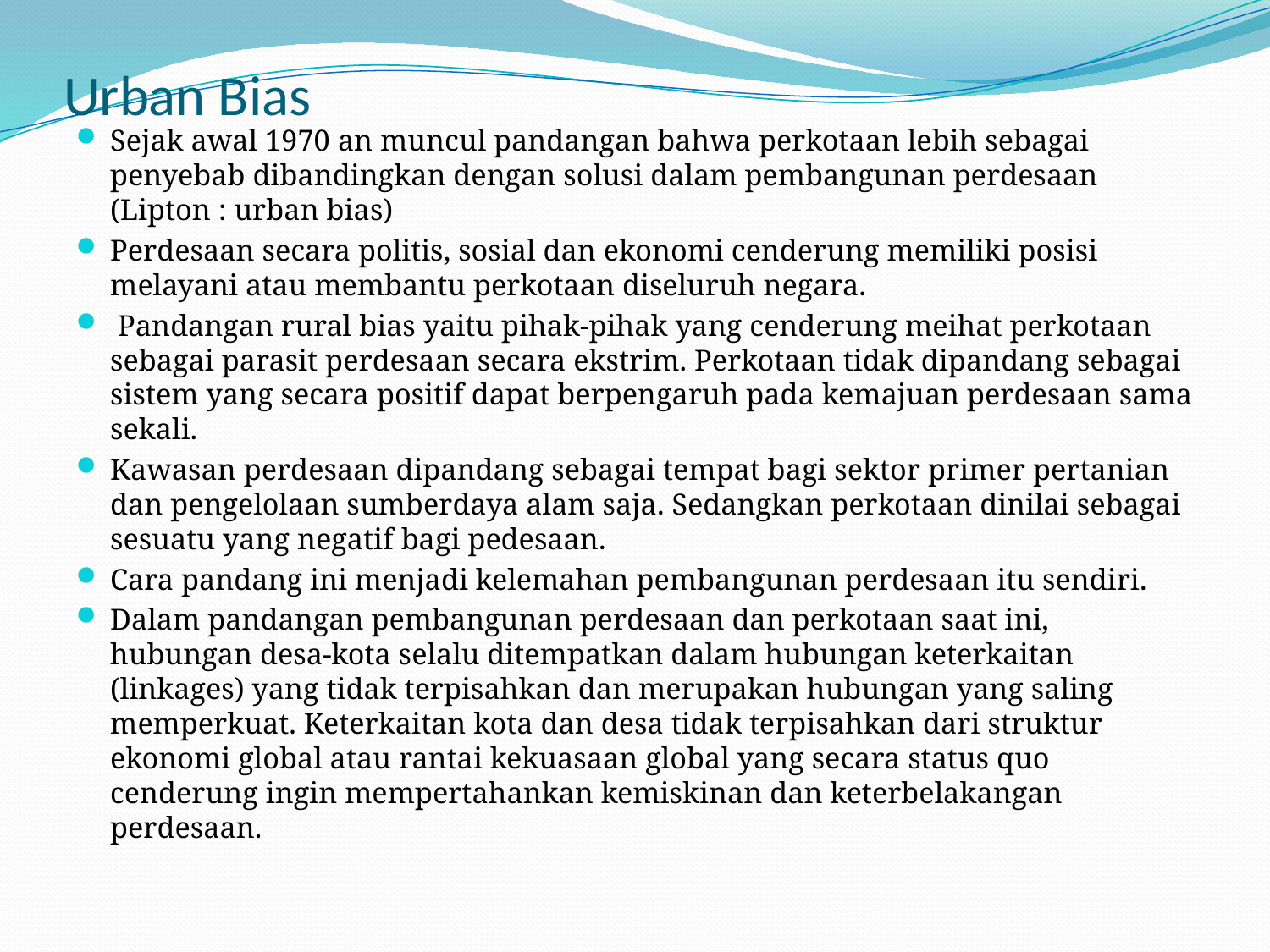

# Urban Bias
Sejak awal 1970 an muncul pandangan bahwa perkotaan lebih sebagai penyebab dibandingkan dengan solusi dalam pembangunan perdesaan (Lipton : urban bias)
Perdesaan secara politis, sosial dan ekonomi cenderung memiliki posisi melayani atau membantu perkotaan diseluruh negara.
 Pandangan rural bias yaitu pihak-pihak yang cenderung meihat perkotaan sebagai parasit perdesaan secara ekstrim. Perkotaan tidak dipandang sebagai sistem yang secara positif dapat berpengaruh pada kemajuan perdesaan sama sekali.
Kawasan perdesaan dipandang sebagai tempat bagi sektor primer pertanian dan pengelolaan sumberdaya alam saja. Sedangkan perkotaan dinilai sebagai sesuatu yang negatif bagi pedesaan.
Cara pandang ini menjadi kelemahan pembangunan perdesaan itu sendiri.
Dalam pandangan pembangunan perdesaan dan perkotaan saat ini, hubungan desa-kota selalu ditempatkan dalam hubungan keterkaitan (linkages) yang tidak terpisahkan dan merupakan hubungan yang saling memperkuat. Keterkaitan kota dan desa tidak terpisahkan dari struktur ekonomi global atau rantai kekuasaan global yang secara status quo cenderung ingin mempertahankan kemiskinan dan keterbelakangan perdesaan.